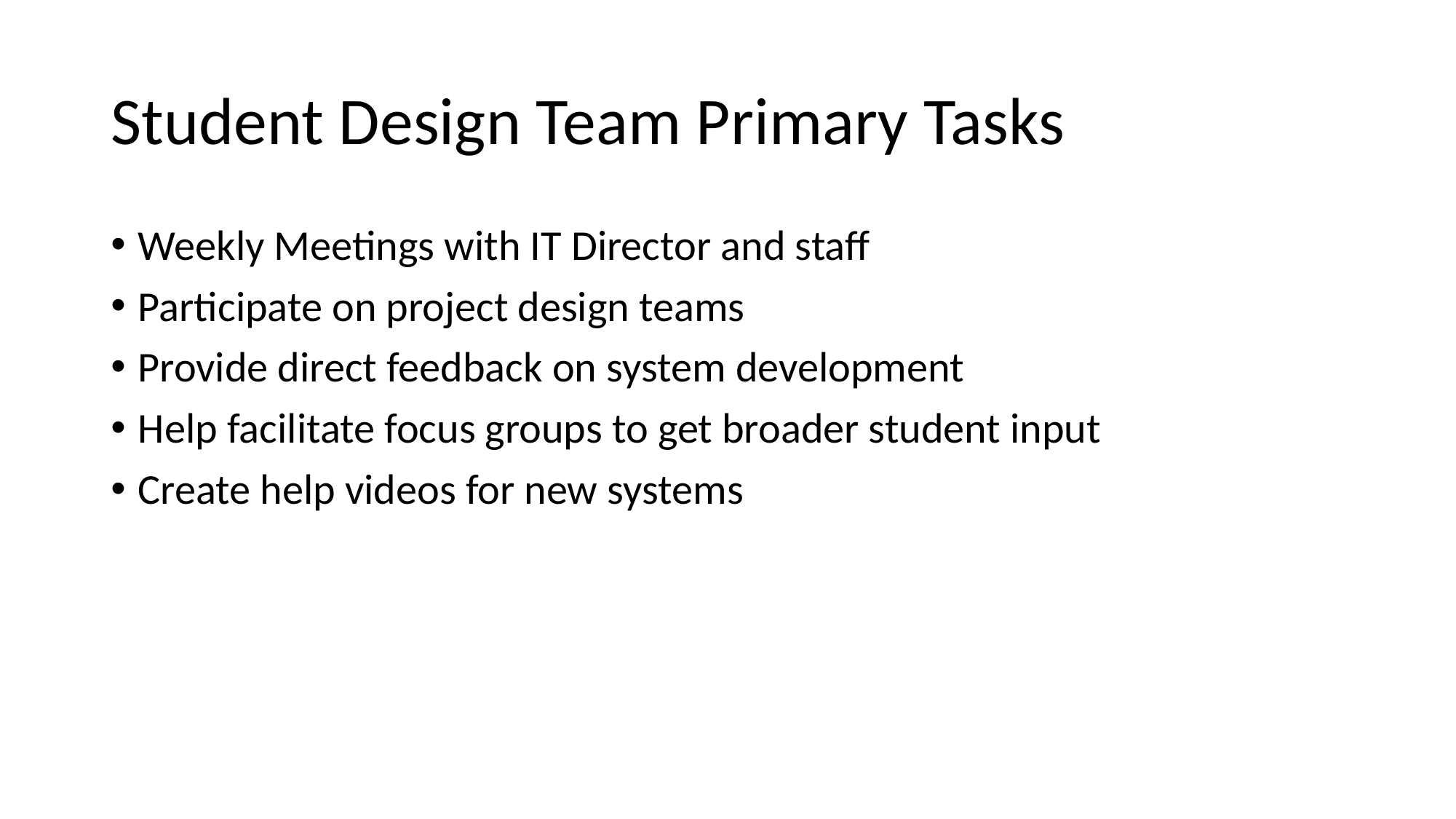

# Student Design Team Primary Tasks
Weekly Meetings with IT Director and staff
Participate on project design teams
Provide direct feedback on system development
Help facilitate focus groups to get broader student input
Create help videos for new systems